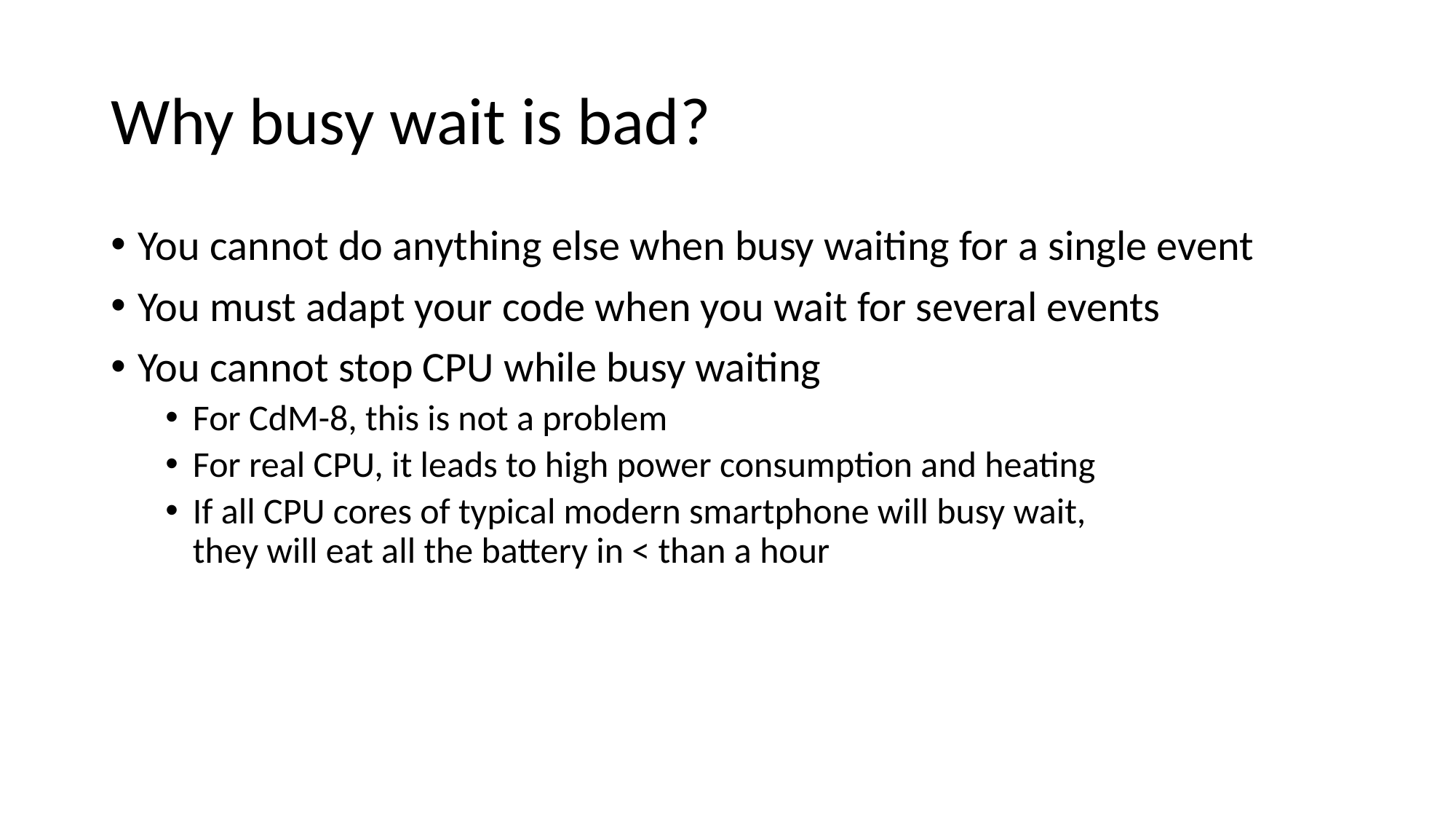

# Why busy wait is bad?
You cannot do anything else when busy waiting for a single event
You must adapt your code when you wait for several events
You cannot stop CPU while busy waiting
For CdM-8, this is not a problem
For real CPU, it leads to high power consumption and heating
If all CPU cores of typical modern smartphone will busy wait,
they will eat all the battery in < than a hour